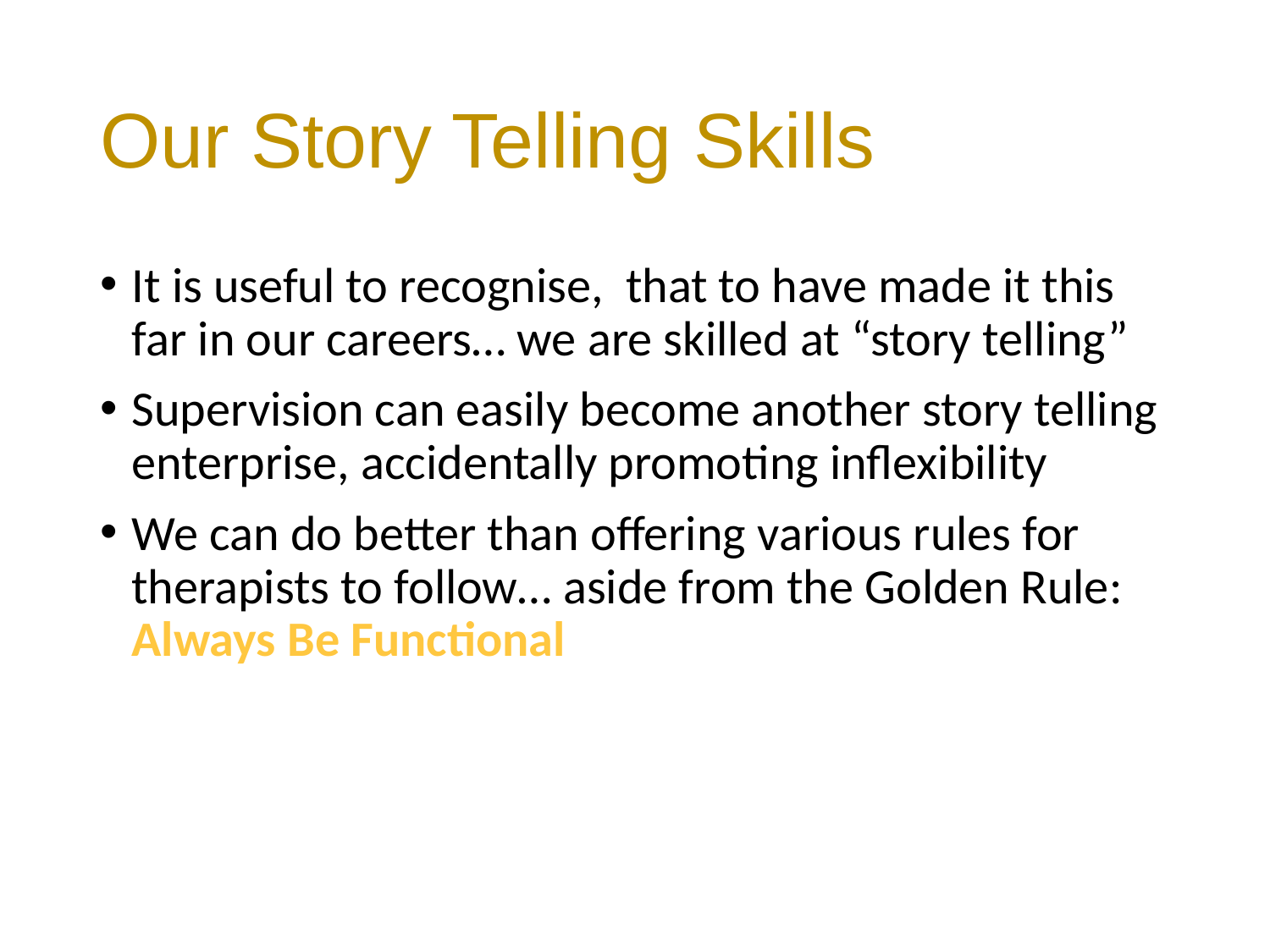

# Our Story Telling Skills
It is useful to recognise,  that to have made it this far in our careers… we are skilled at “story telling”
Supervision can easily become another story telling enterprise, accidentally promoting inflexibility
We can do better than offering various rules for therapists to follow… aside from the Golden Rule: Always Be Functional